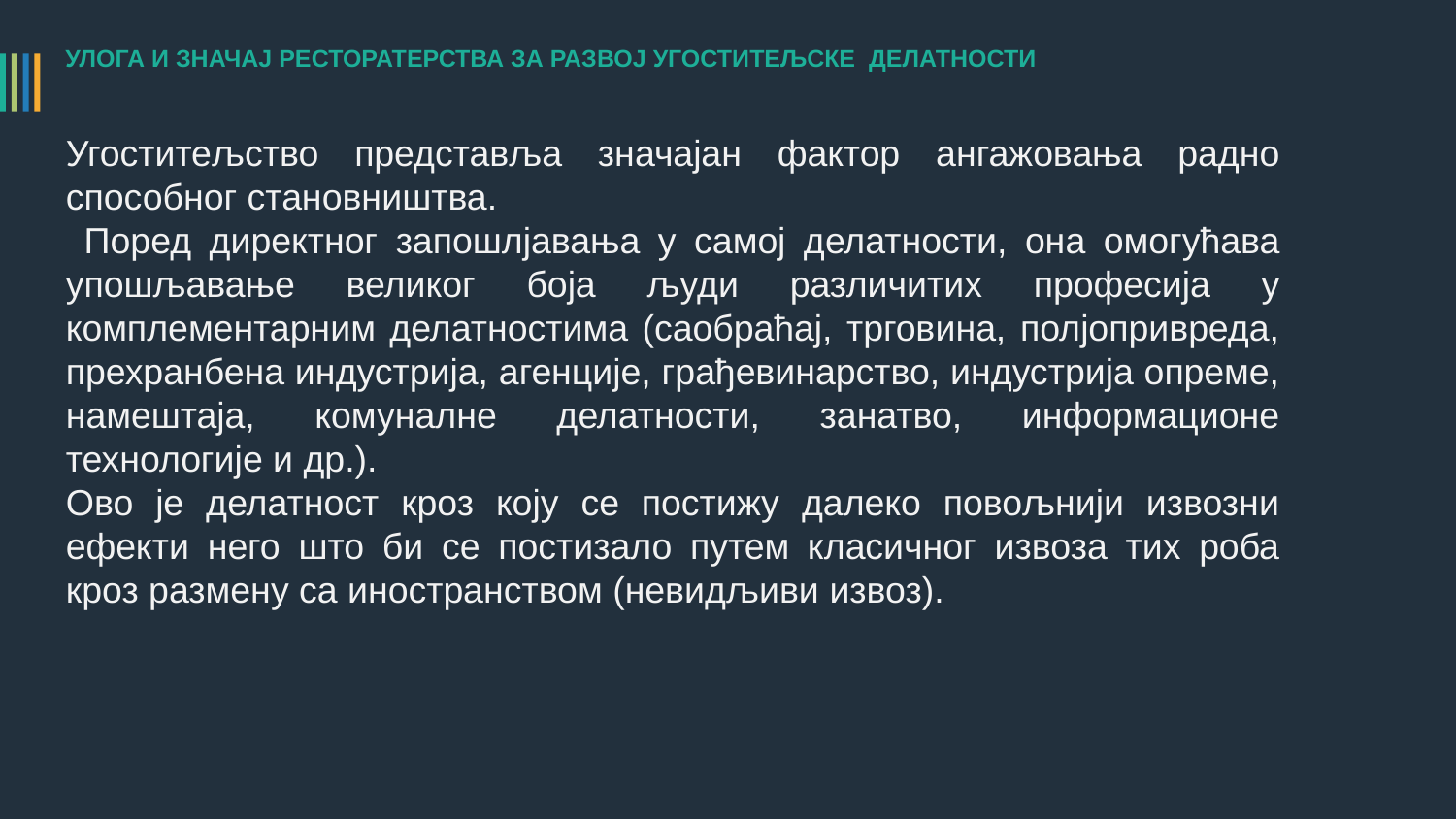

УЛОГА И ЗНАЧАЈ РЕСТОРАТЕРСТВА ЗА РАЗВОЈ УГОСТИТЕЉСКЕ  ДЕЛАТНОСТИ

Угоститељство представља значајан фактор ангажовања радно способног становништва.
 Поред директног запошлјавања у самој делатности, она омогућава упошљавање великог боја људи различитих професија у комплементарним делатностима (саобраћај, трговина, полјопривреда, прехранбена индустрија, агенције, грађевинарство, индустрија опреме, намештаја, комуналне делатности, занатво, информационе технологије и др.).
Ово је делатност кроз коју се постижу далеко повољнији извозни ефекти него што би се постизало путем класичног извоза тих роба кроз размену са иностранством (невидљиви извоз).